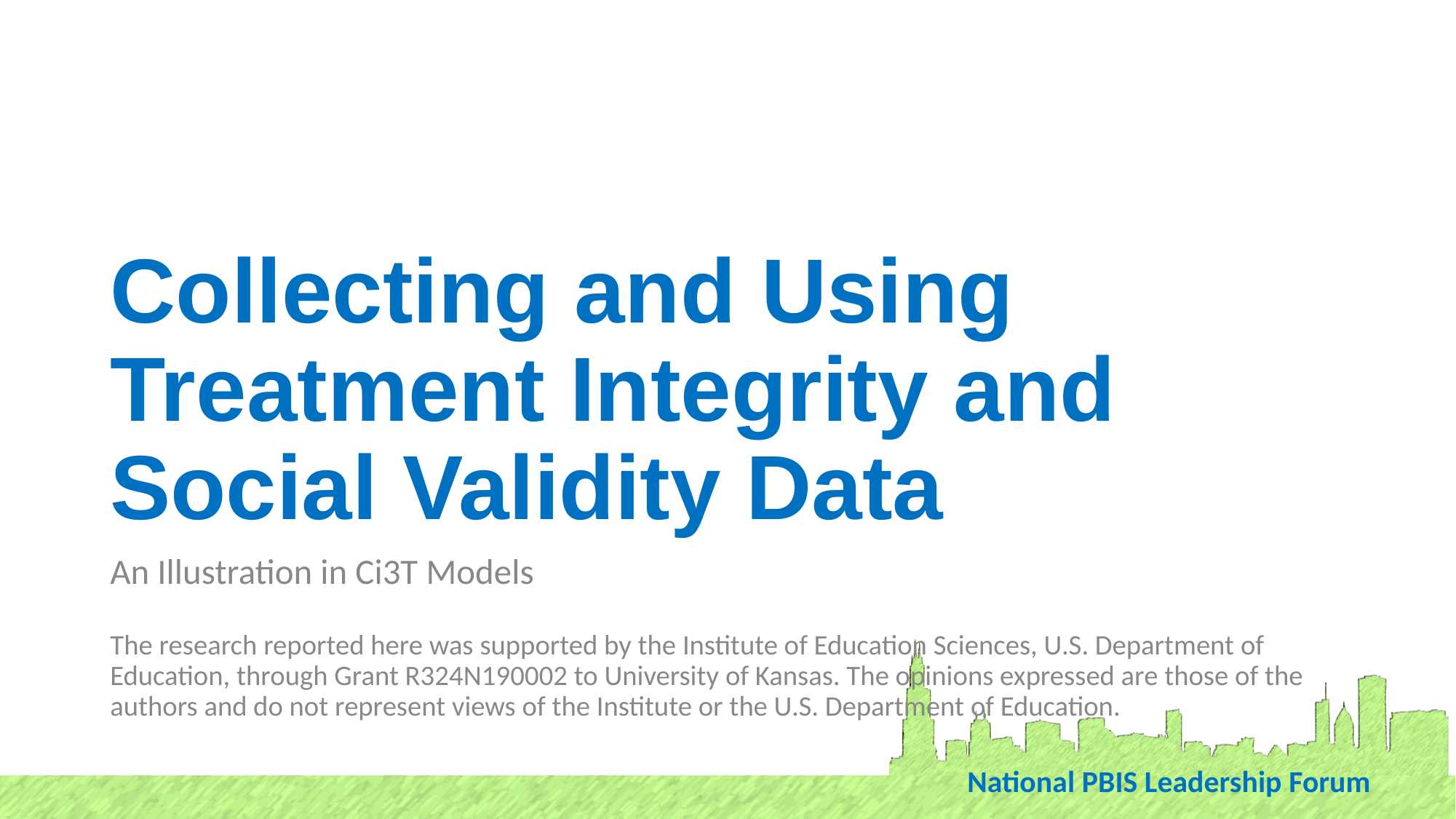

# Collecting and Using Treatment Integrity and Social Validity Data
An Illustration in Ci3T Models
The research reported here was supported by the Institute of Education Sciences, U.S. Department of Education, through Grant R324N190002 to University of Kansas. The opinions expressed are those of the authors and do not represent views of the Institute or the U.S. Department of Education.